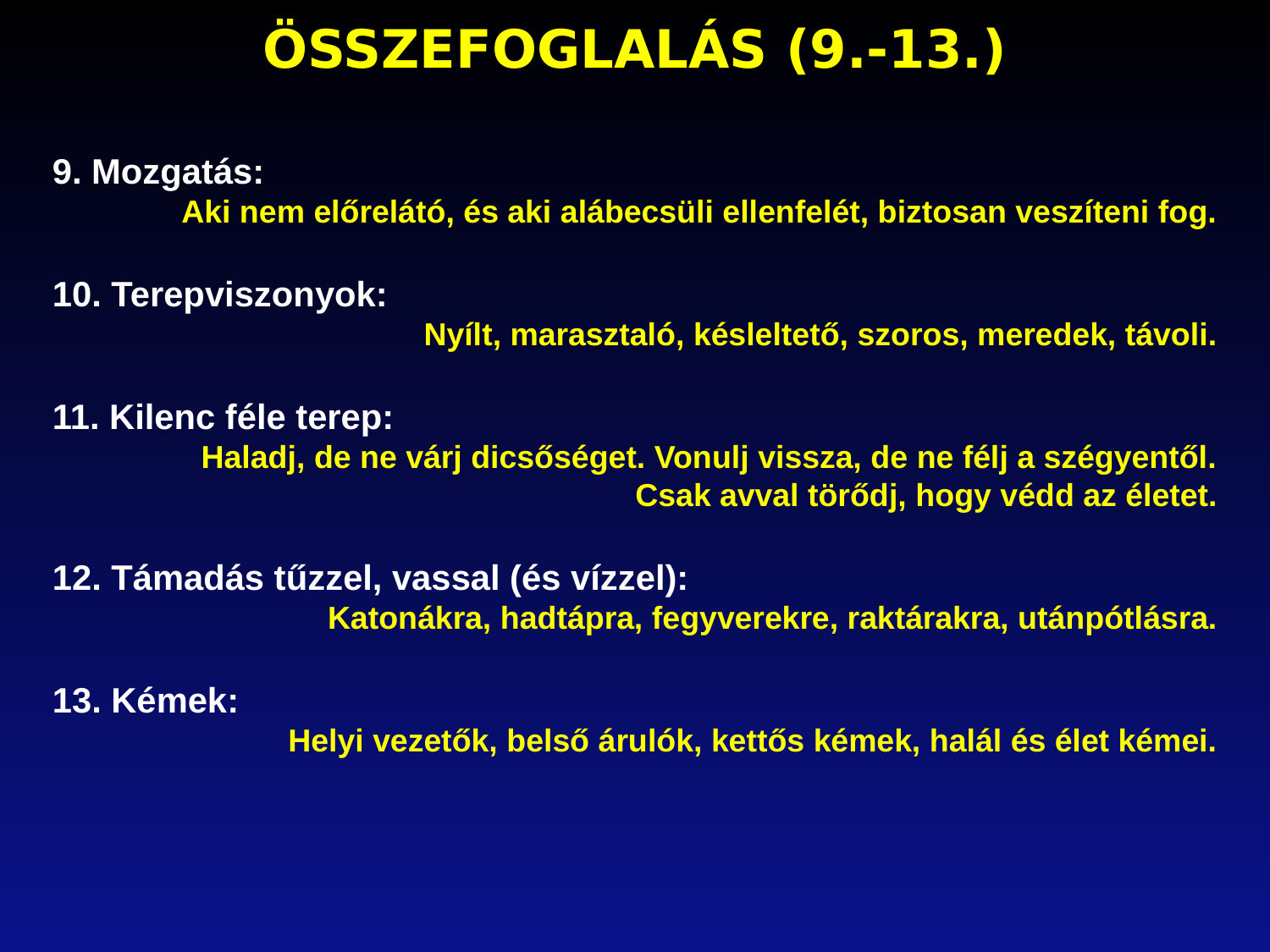

ÖSSZEFOGLALÁS (9.-13.)
9. Mozgatás:
Aki nem előrelátó, és aki alábecsüli ellenfelét, biztosan veszíteni fog.

10. Terepviszonyok:
Nyílt, marasztaló, késleltető, szoros, meredek, távoli.

11. Kilenc féle terep:
Haladj, de ne várj dicsőséget. Vonulj vissza, de ne félj a szégyentől.
Csak avval törődj, hogy védd az életet.

12. Támadás tűzzel, vassal (és vízzel):
Katonákra, hadtápra, fegyverekre, raktárakra, utánpótlásra.

13. Kémek:
Helyi vezetők, belső árulók, kettős kémek, halál és élet kémei.